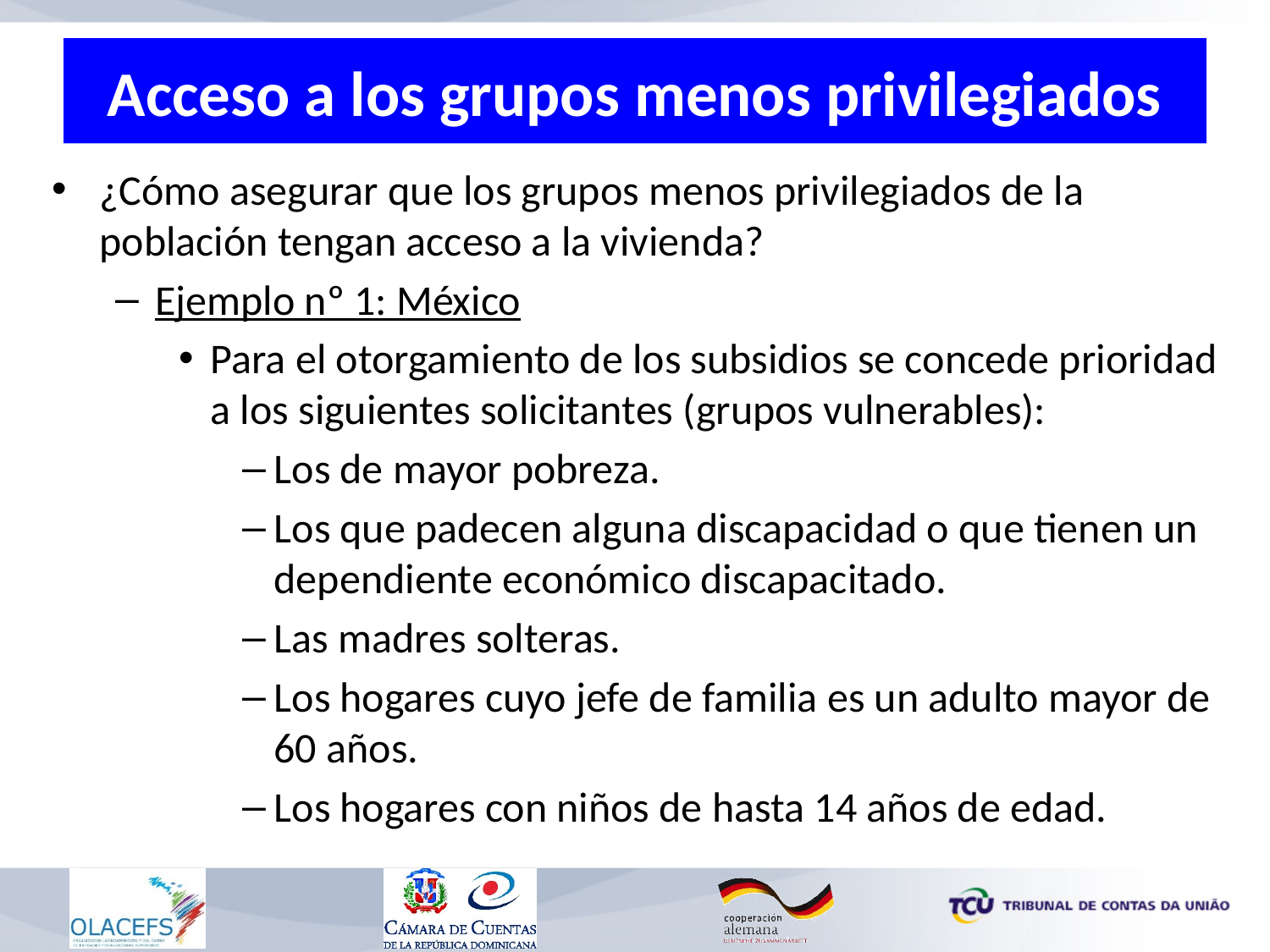

# Acceso a los grupos menos privilegiados
¿Cómo asegurar que los grupos menos privilegiados de la población tengan acceso a la vivienda?
Ejemplo nº 1: México
Para el otorgamiento de los subsidios se concede prioridad a los siguientes solicitantes (grupos vulnerables):
Los de mayor pobreza.
Los que padecen alguna discapacidad o que tienen un dependiente económico discapacitado.
Las madres solteras.
Los hogares cuyo jefe de familia es un adulto mayor de 60 años.
Los hogares con niños de hasta 14 años de edad.